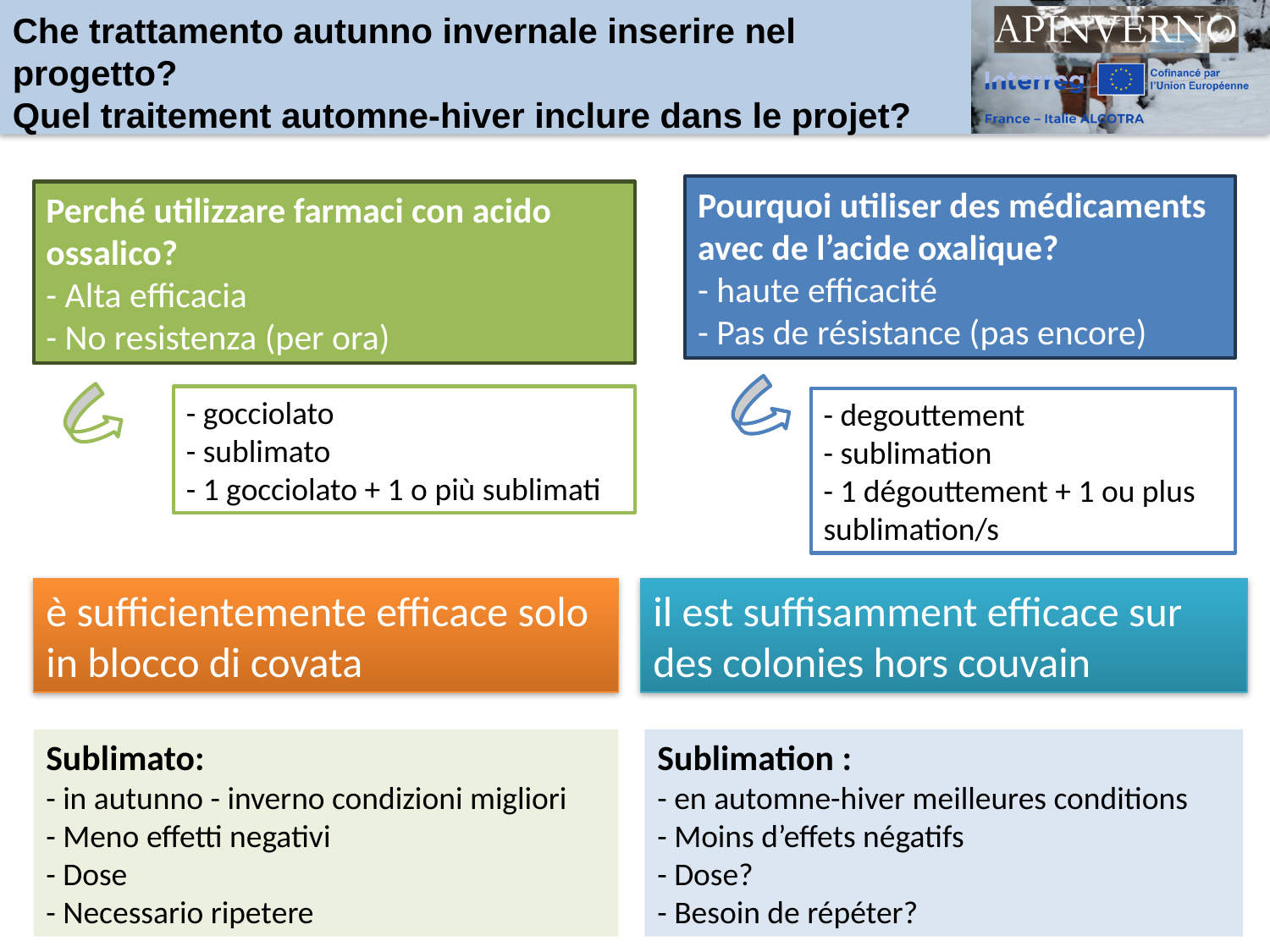

Che trattamento autunno invernale inserire nel progetto?
Quel traitement automne-hiver inclure dans le projet?
Pourquoi utiliser des médicaments avec de l’acide oxalique?
- haute efficacité
- Pas de résistance (pas encore)
Perché utilizzare farmaci con acido ossalico?
- Alta efficacia
- No resistenza (per ora)

- gocciolato
- sublimato
- 1 gocciolato + 1 o più sublimati
- degouttement
- sublimation
- 1 dégouttement + 1 ou plus sublimation/s

il est suffisamment efficace sur des colonies hors couvain
è sufficientemente efficace solo in blocco di covata
Sublimation :
- en automne-hiver meilleures conditions
- Moins d’effets négatifs
- Dose?
- Besoin de répéter?
Sublimato:
- in autunno - inverno condizioni migliori
- Meno effetti negativi
- Dose
- Necessario ripetere